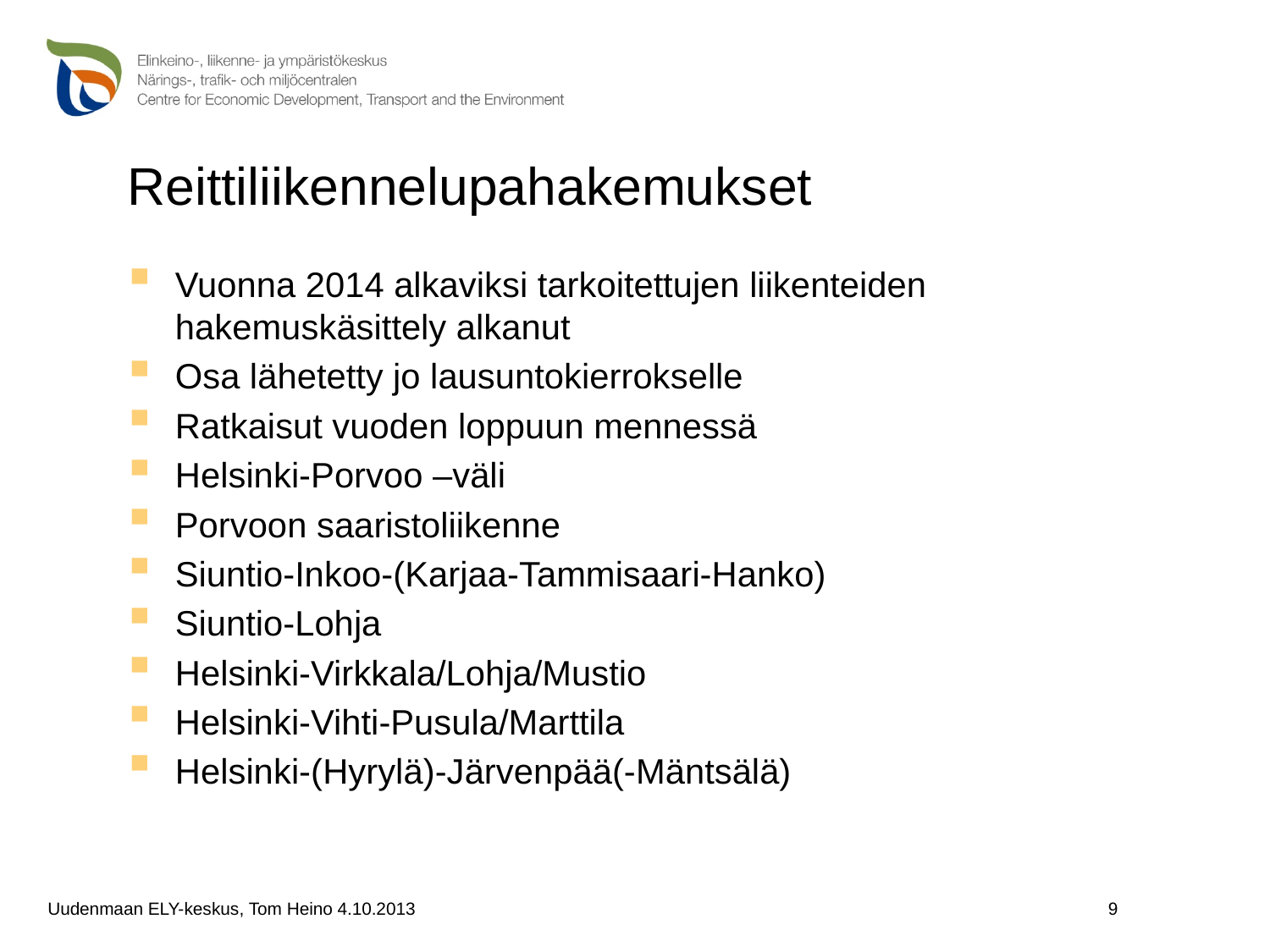

# Reittiliikennelupahakemukset
Vuonna 2014 alkaviksi tarkoitettujen liikenteiden hakemuskäsittely alkanut
Osa lähetetty jo lausuntokierrokselle
Ratkaisut vuoden loppuun mennessä
Helsinki-Porvoo –väli
Porvoon saaristoliikenne
Siuntio-Inkoo-(Karjaa-Tammisaari-Hanko)
Siuntio-Lohja
Helsinki-Virkkala/Lohja/Mustio
Helsinki-Vihti-Pusula/Marttila
Helsinki-(Hyrylä)-Järvenpää(-Mäntsälä)
9
Uudenmaan ELY-keskus, Tom Heino 4.10.2013